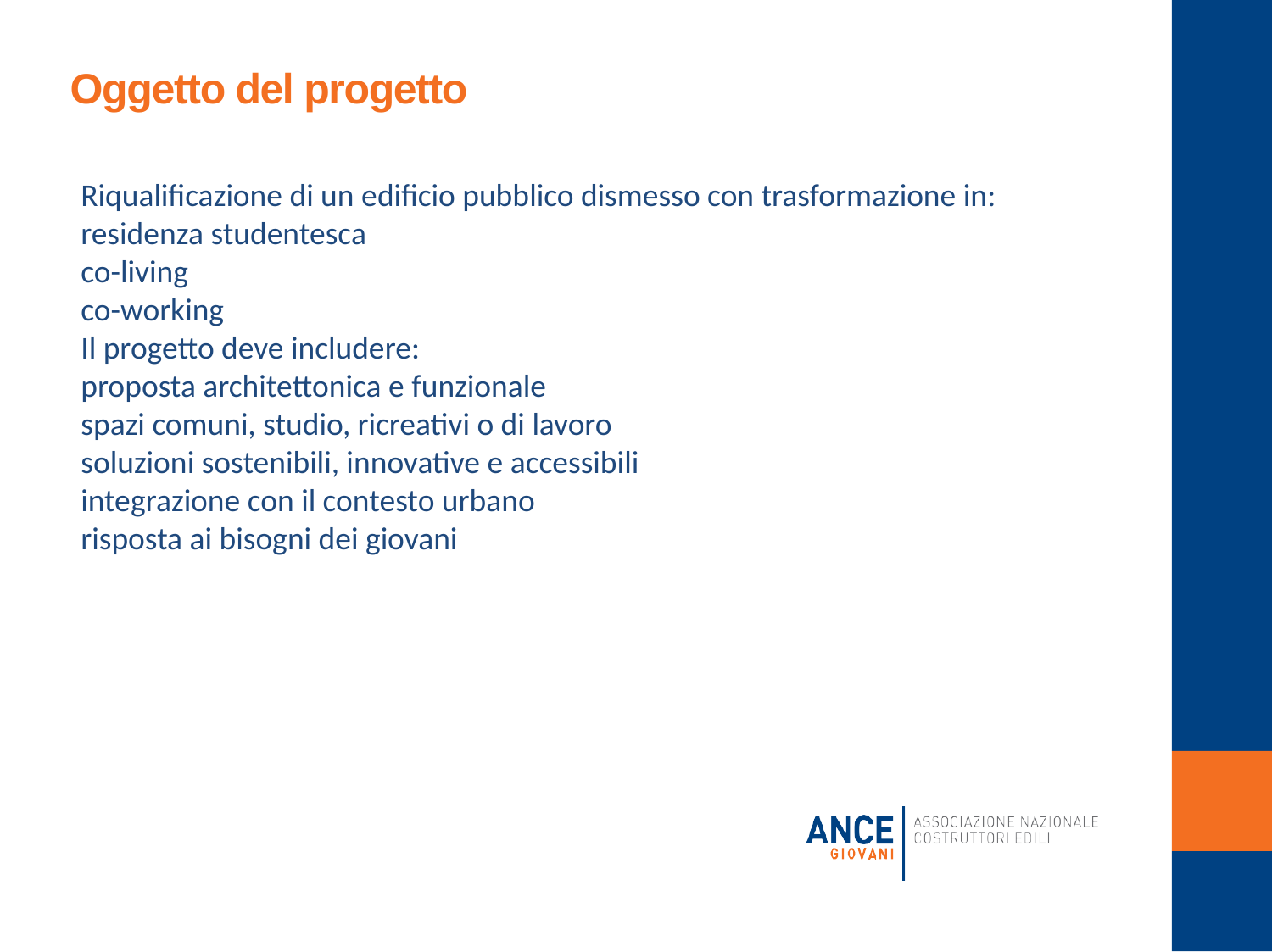

# Oggetto del progetto

Riqualificazione di un edificio pubblico dismesso con trasformazione in:
residenza studentesca
co-living
co-working
Il progetto deve includere:
proposta architettonica e funzionale
spazi comuni, studio, ricreativi o di lavoro
soluzioni sostenibili, innovative e accessibili
integrazione con il contesto urbano
risposta ai bisogni dei giovani